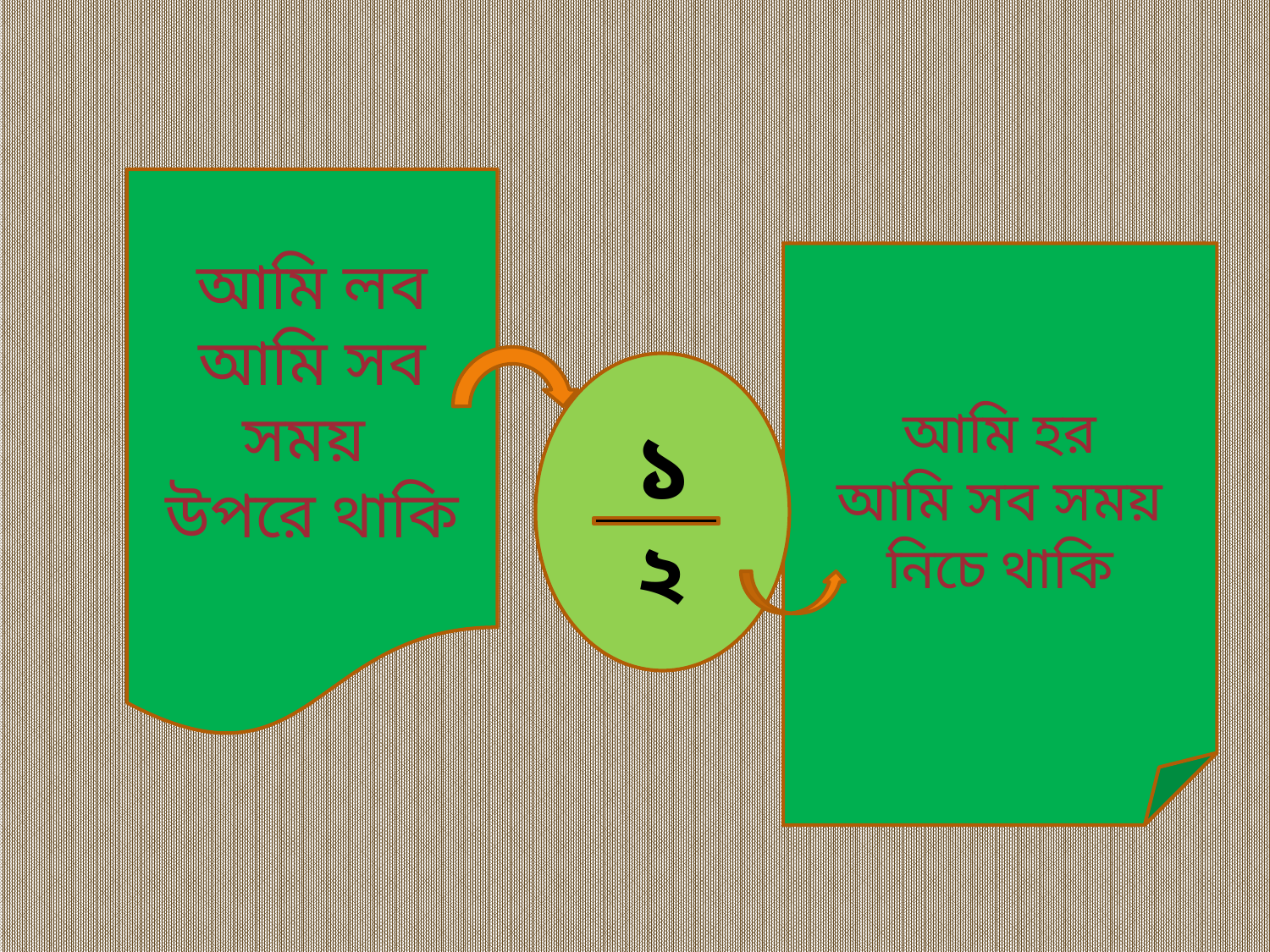

আমি লব
আমি সব সময়
উপরে থাকি
আমি হর
আমি সব সময়
নিচে থাকি

১
২